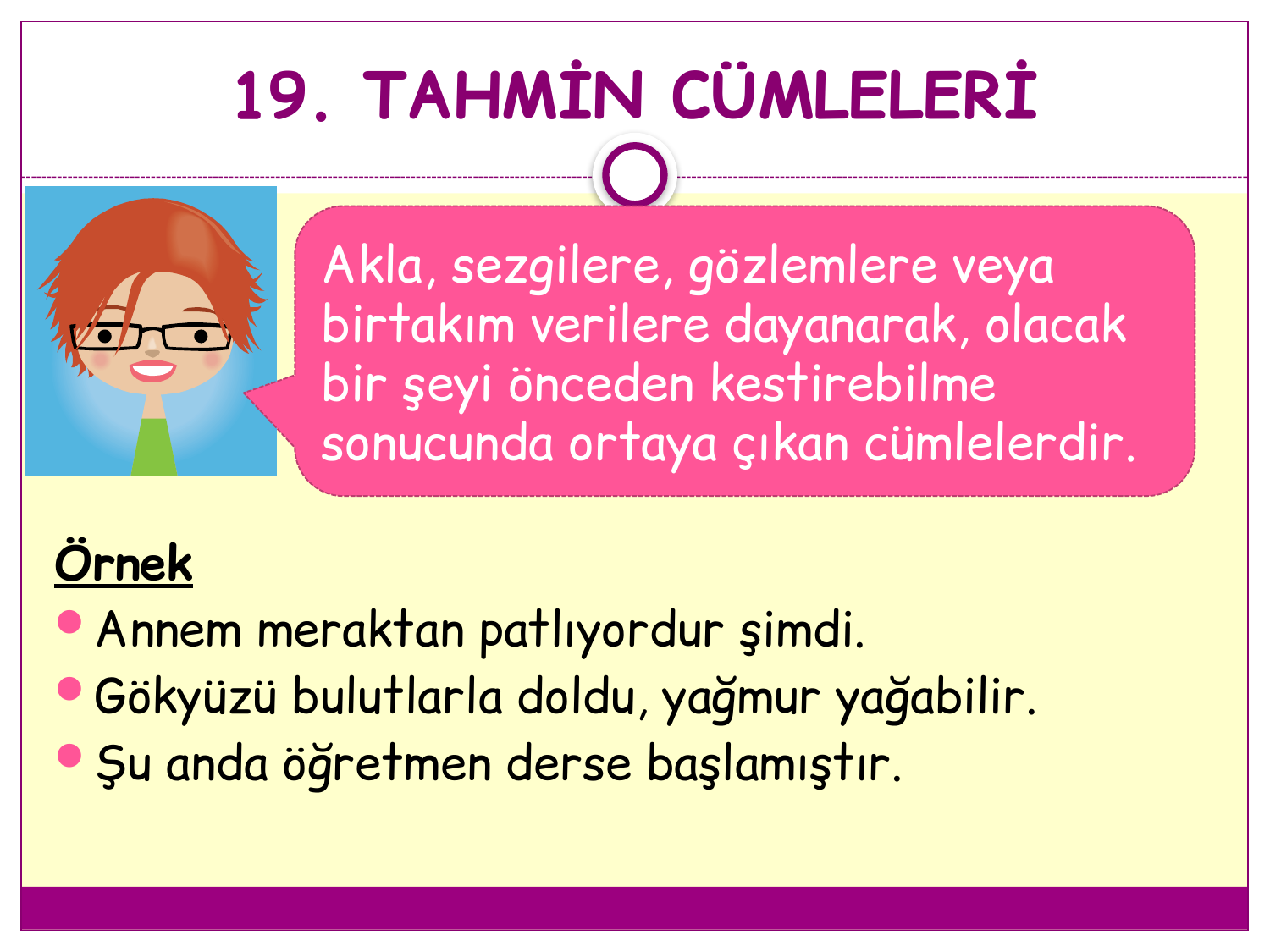

# 19. TAHMİN CÜMLELERİ
Akla, sezgilere, gözlemlere veya birtakım verilere dayanarak, olacak bir şeyi önceden kestirebilme sonucunda ortaya çıkan cümlelerdir.
Örnek
Annem meraktan patlıyordur şimdi.
Gökyüzü bulutlarla doldu, yağmur yağabilir.
Şu anda öğretmen derse başlamıştır.